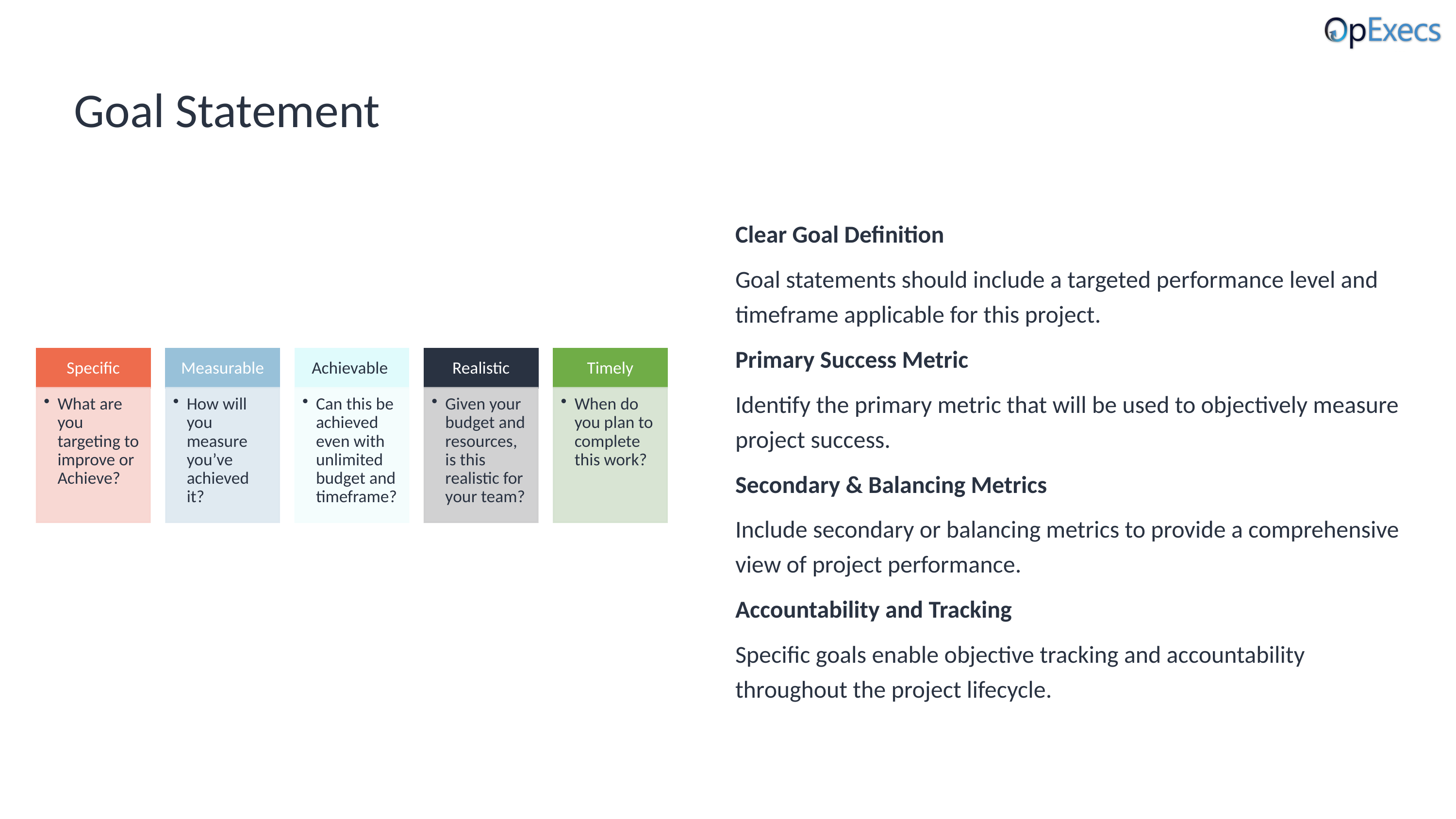

# Goal Statement
Specific
What are you targeting to improve or Achieve?
Measurable
How will you measure you’ve achieved it?
Achievable
Can this be achieved even with unlimited budget and timeframe?
Realistic
Given your budget and resources, is this realistic for your team?
Timely
When do you plan to complete this work?
Clear Goal Definition​
Goal statements should include a targeted performance level and timeframe applicable for this project.​
Primary Success Metric​
Identify the primary metric that will be used to objectively measure project success.​
Secondary & Balancing Metrics​
Include secondary or balancing metrics to provide a comprehensive view of project performance.​
Accountability and Tracking​
Specific goals enable objective tracking and accountability throughout the project lifecycle.​